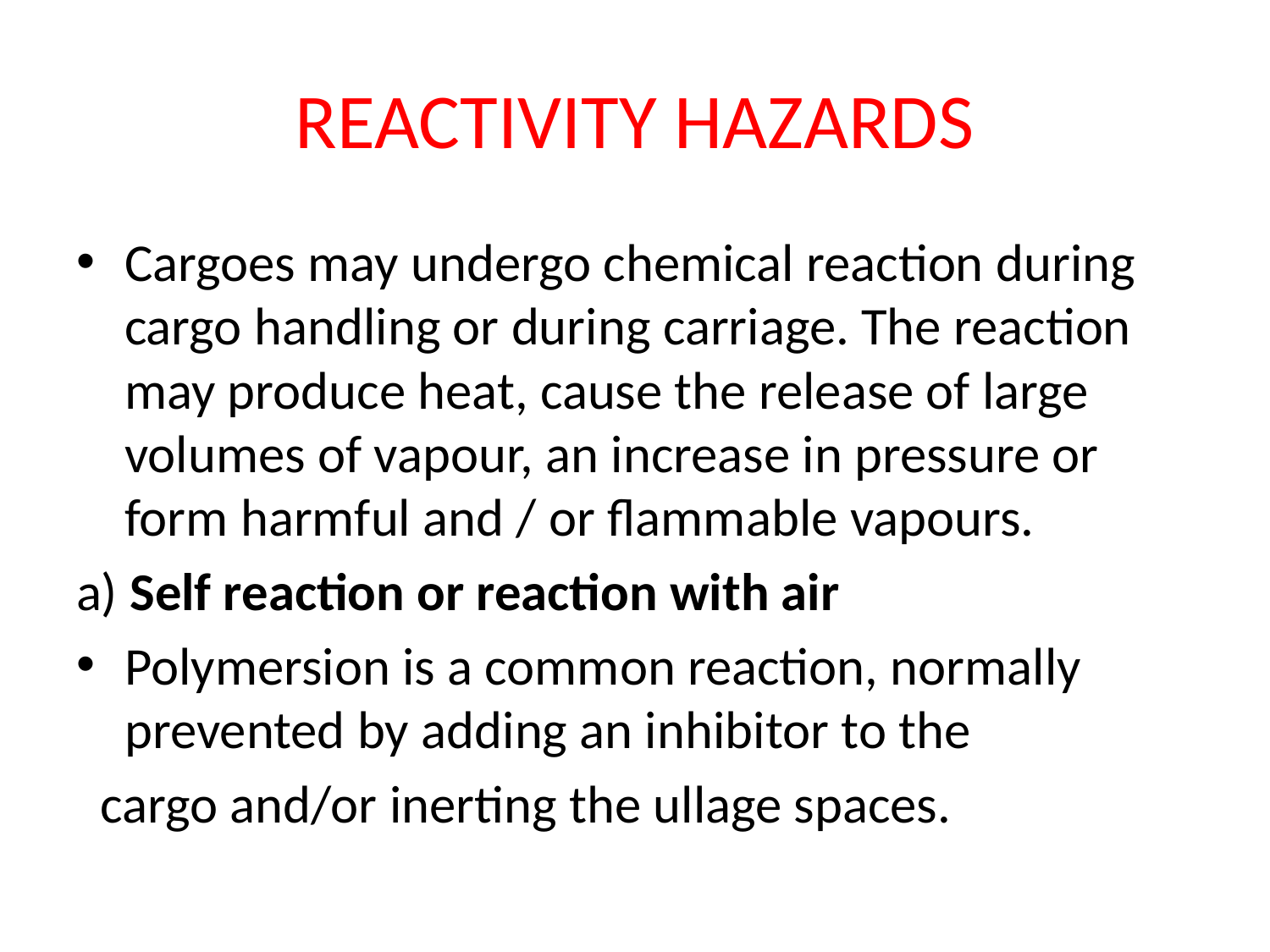

# REACTIVITY HAZARDS
Cargoes may undergo chemical reaction during cargo handling or during carriage. The reaction may produce heat, cause the release of large volumes of vapour, an increase in pressure or form harmful and / or flammable vapours.
a) Self reaction or reaction with air
Polymersion is a common reaction, normally prevented by adding an inhibitor to the
  cargo and/or inerting the ullage spaces.